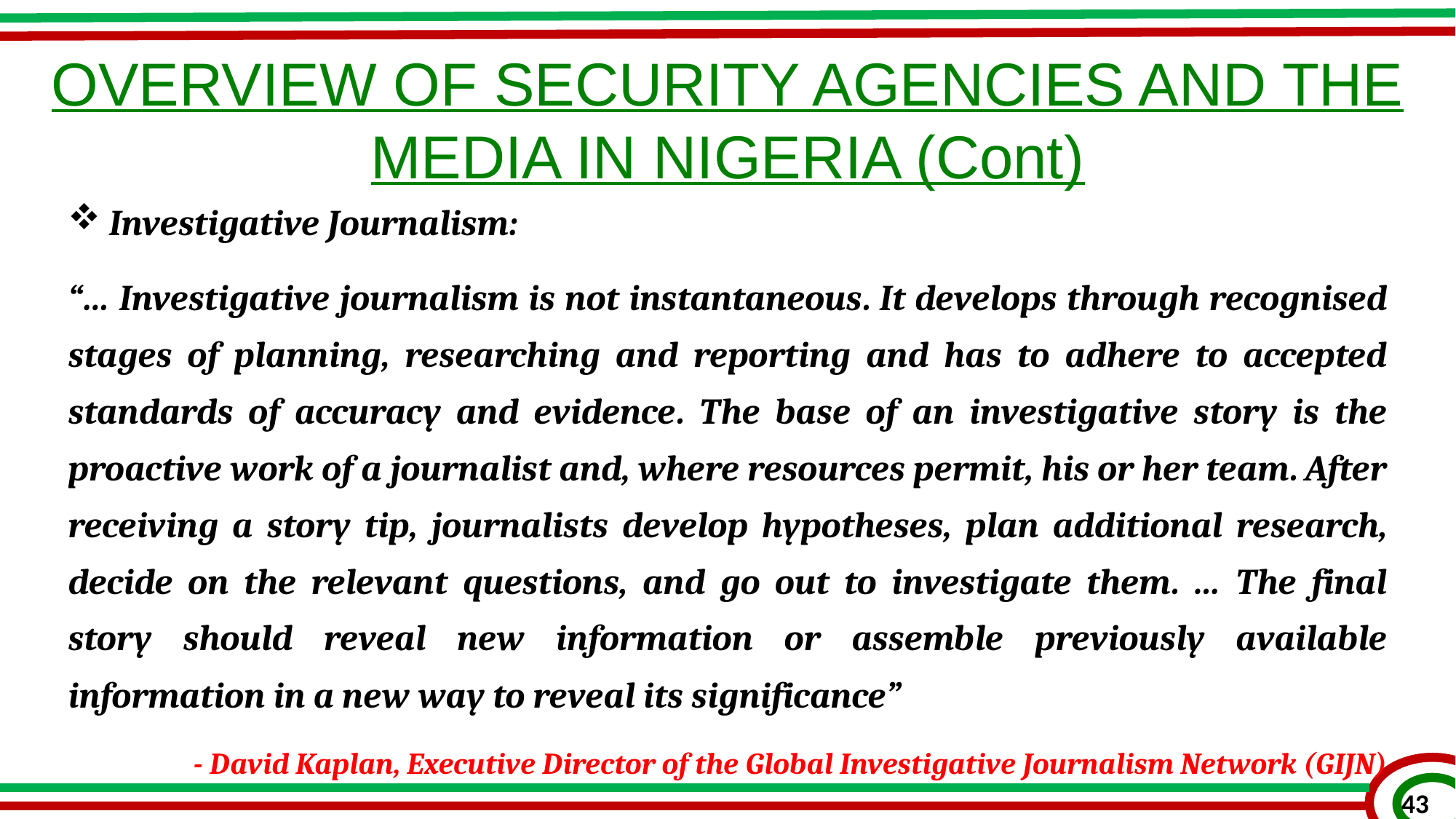

OVERVIEW OF SECURITY AGENCIES AND THE MEDIA IN NIGERIA (Cont)
Investigative Journalism:
“… Investigative journalism is not instantaneous. It develops through recognised stages of planning, researching and reporting and has to adhere to accepted standards of accuracy and evidence. The base of an investigative story is the proactive work of a journalist and, where resources permit, his or her team. After receiving a story tip, journalists develop hypotheses, plan additional research, decide on the relevant questions, and go out to investigate them. … The final story should reveal new information or assemble previously available information in a new way to reveal its significance”
- David Kaplan, Executive Director of the Global Investigative Journalism Network (GIJN)